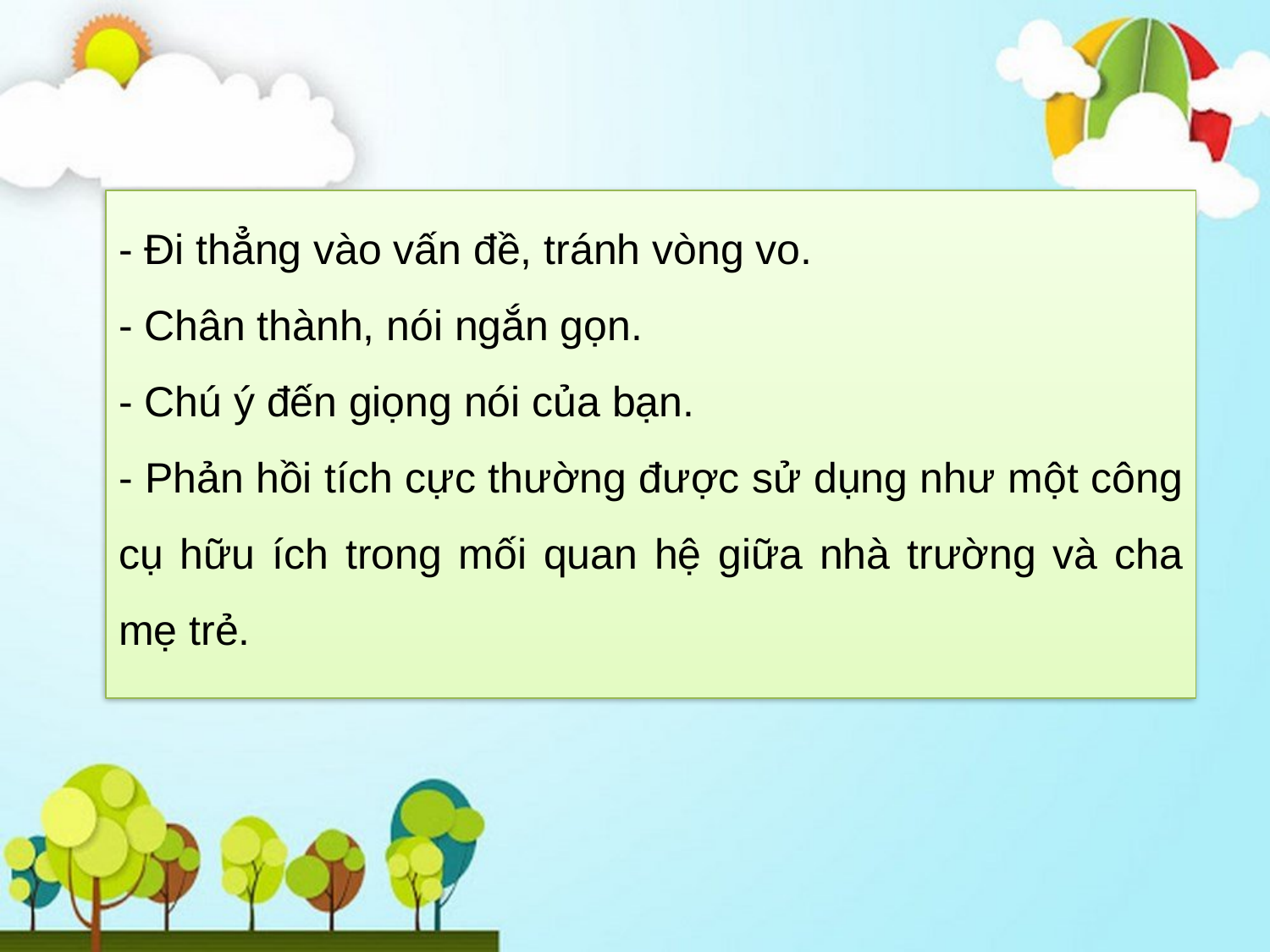

- Đi thẳng vào vấn đề, tránh vòng vo.
- Chân thành, nói ngắn gọn.
- Chú ý đến giọng nói của bạn.
- Phản hồi tích cực thường được sử dụng như một công cụ hữu ích trong mối quan hệ giữa nhà trường và cha mẹ trẻ.